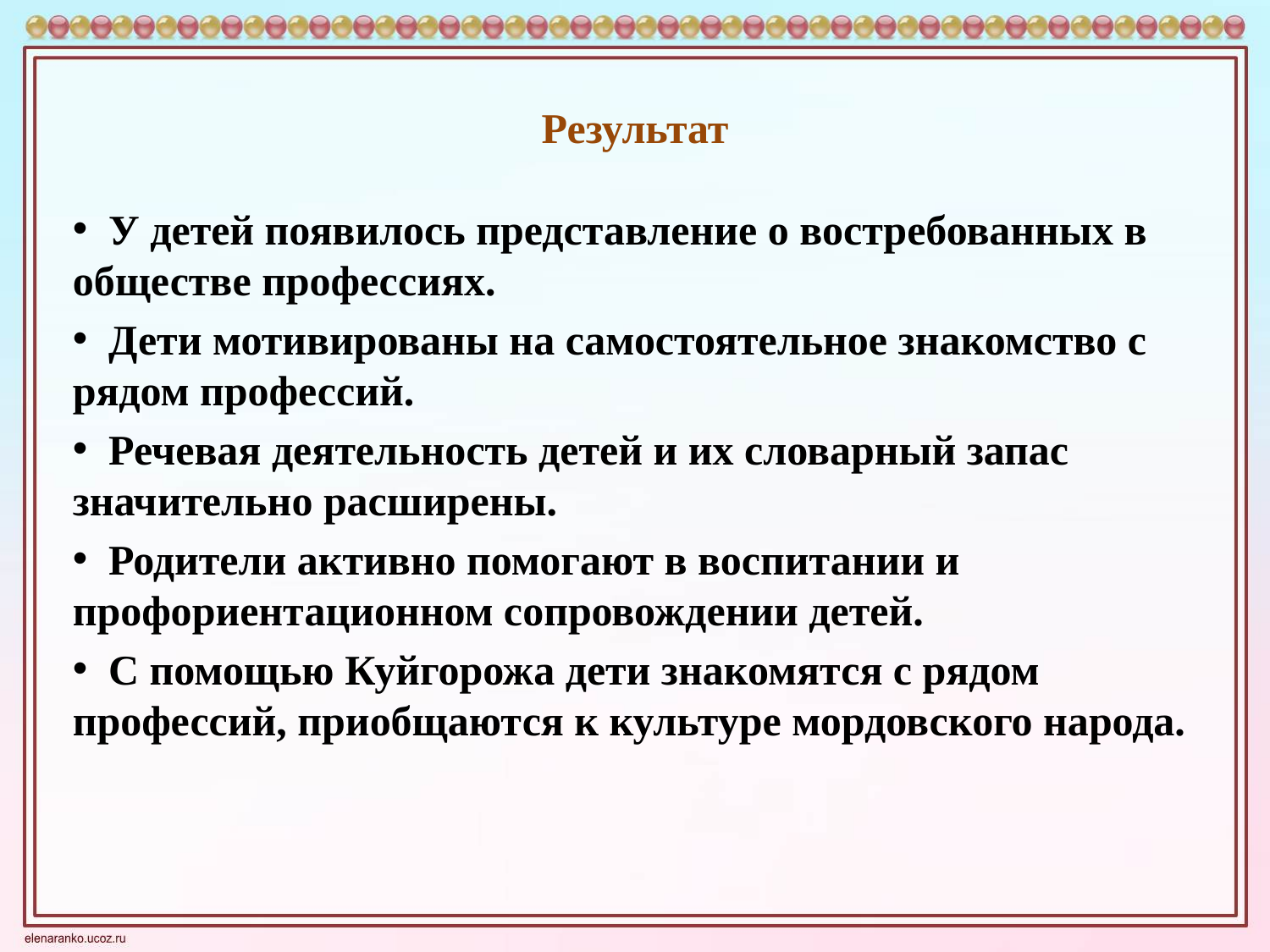

# Результат
  У детей появилось представление о востребованных в обществе профессиях.
  Дети мотивированы на самостоятельное знакомство с рядом профессий.
  Речевая деятельность детей и их словарный запас значительно расширены.
  Родители активно помогают в воспитании и профориентационном сопровождении детей.
  С помощью Куйгорожа дети знакомятся с рядом профессий, приобщаются к культуре мордовского народа.